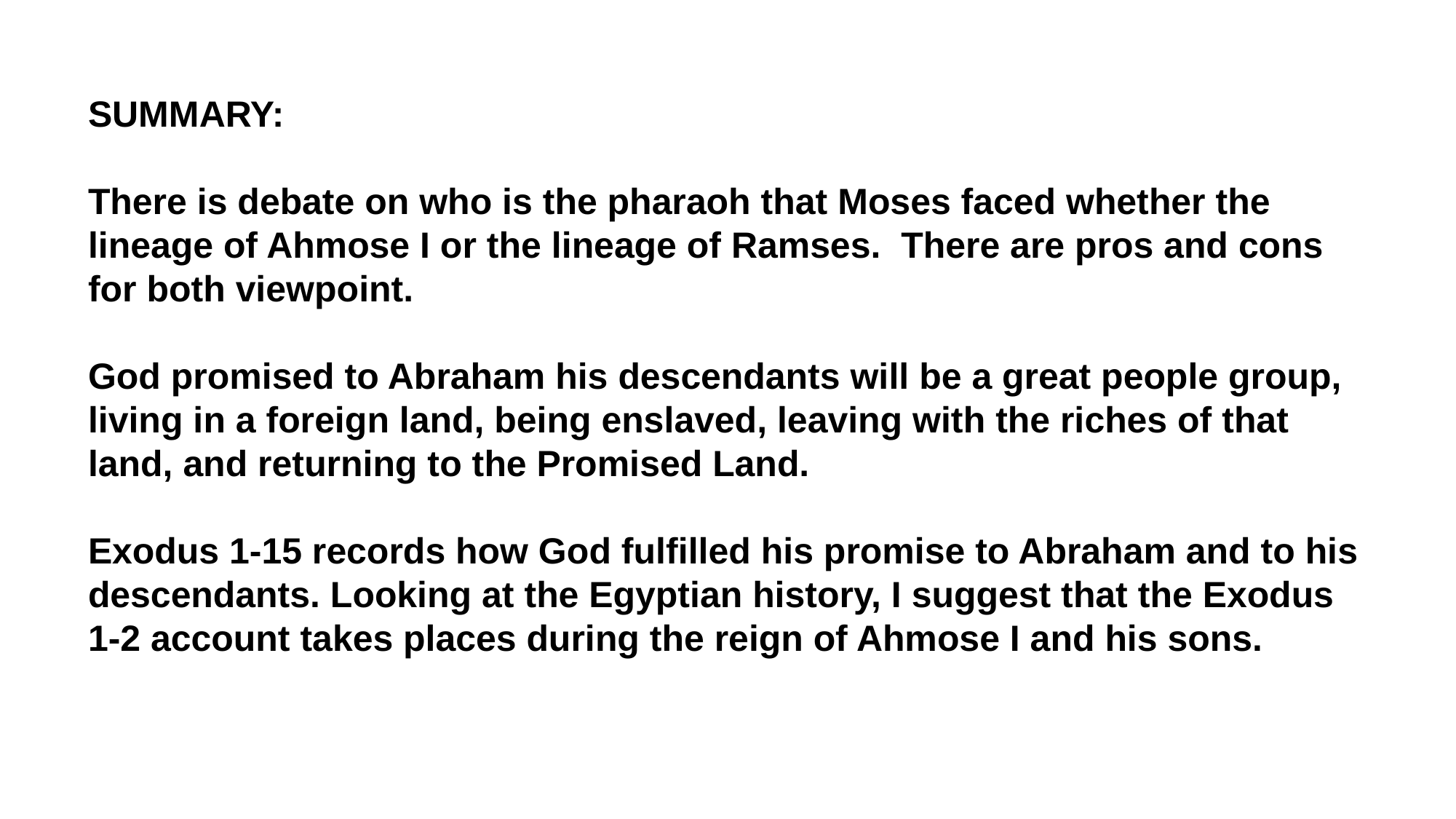

SUMMARY:

There is debate on who is the pharaoh that Moses faced whether the lineage of Ahmose I or the lineage of Ramses.  There are pros and cons for both viewpoint.

God promised to Abraham his descendants will be a great people group, living in a foreign land, being enslaved, leaving with the riches of that land, and returning to the Promised Land.

Exodus 1-15 records how God fulfilled his promise to Abraham and to his descendants. Looking at the Egyptian history, I suggest that the Exodus 1-2 account takes places during the reign of Ahmose I and his sons.